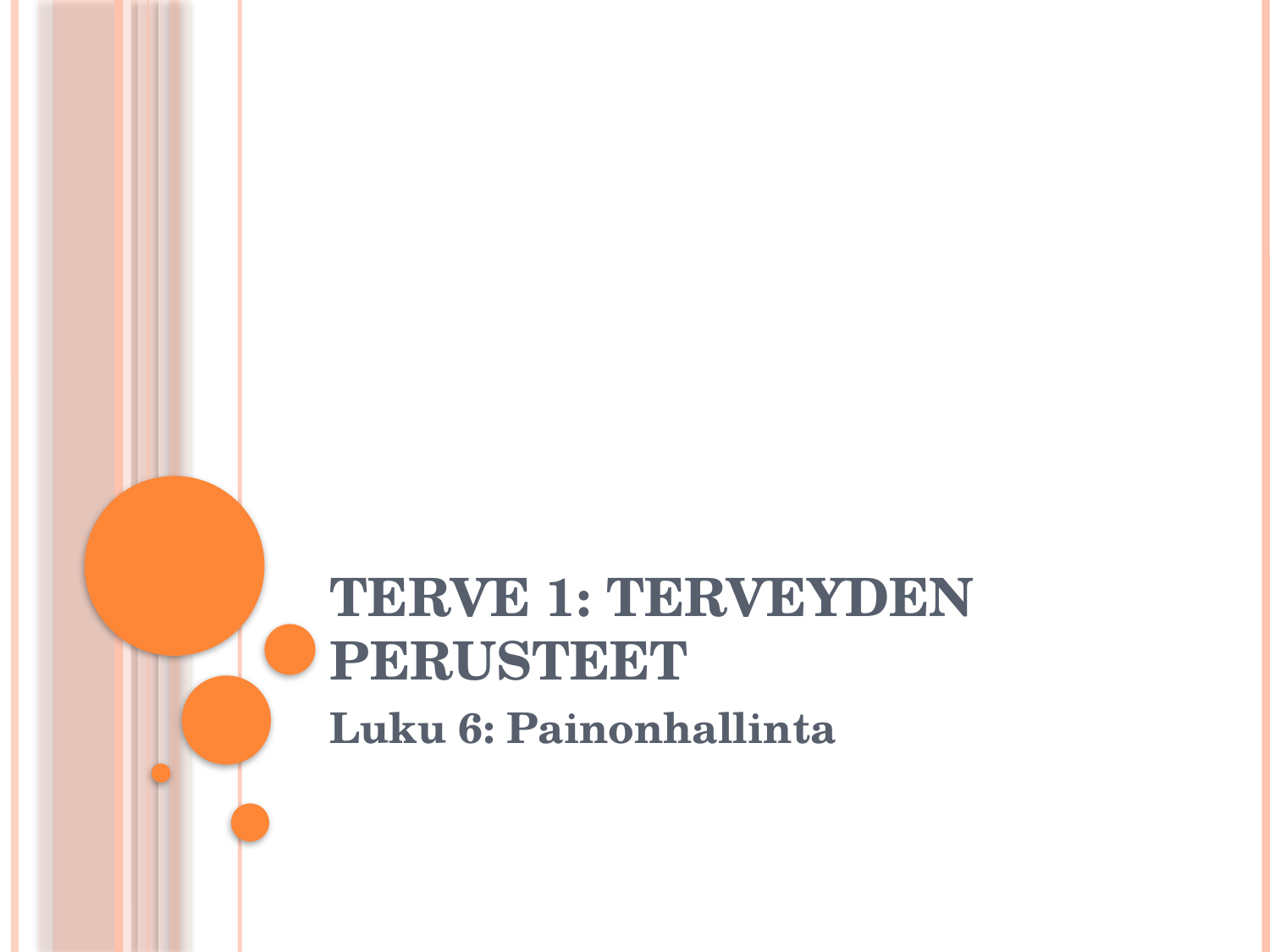

# Terve 1: Terveyden perusteet
Luku 6: Painonhallinta